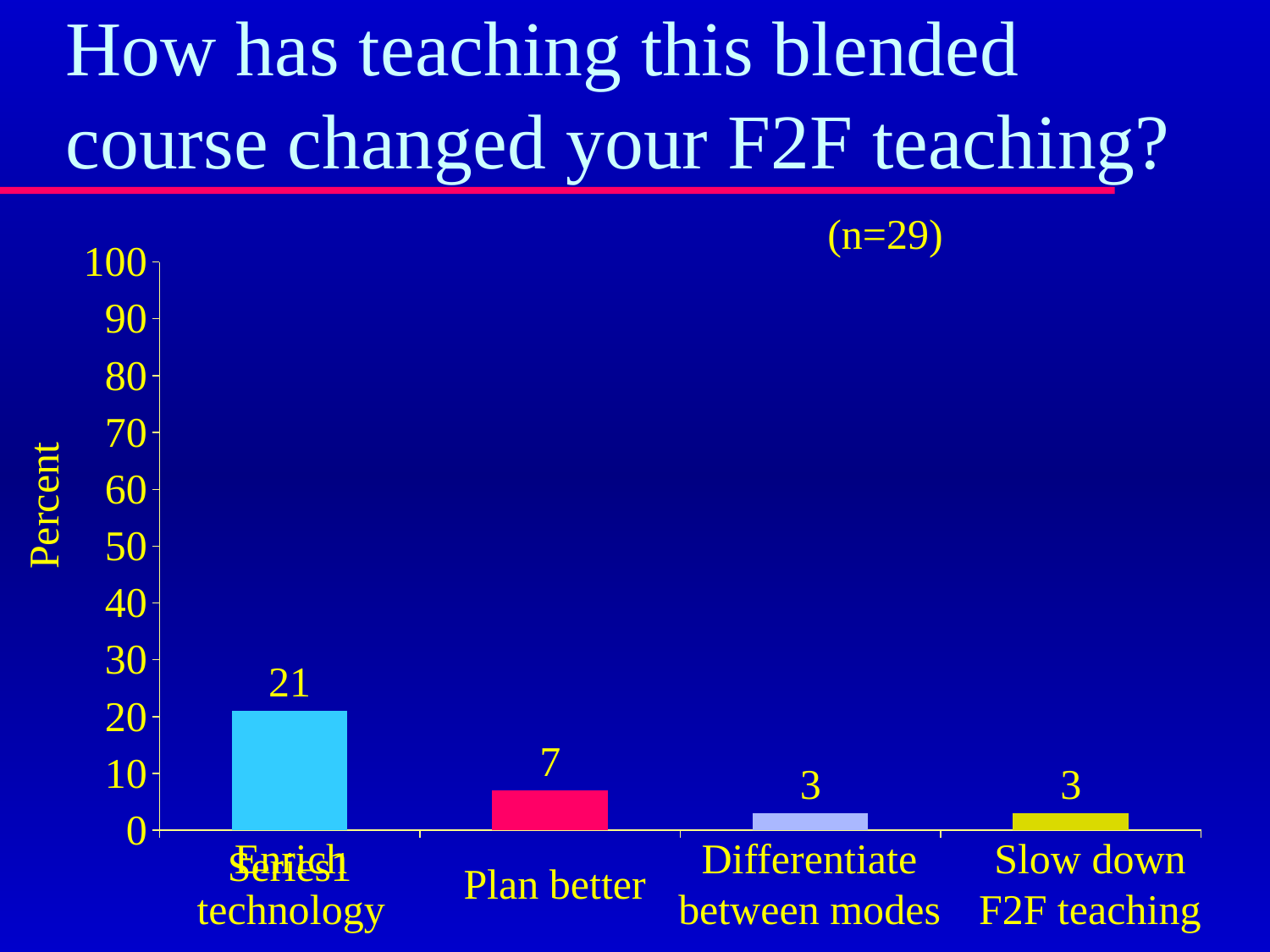

# How has teaching this blended course changed your F2F teaching?
(n=29)

### Chart

| Category | Series 1 |
|---|---|
|  | 21.0 |
|  | 7.0 |
|  | 3.0 |
|  | 3.0 |
Percent
Enrich technology
Differentiate between modes
Slow down F2F teaching
Plan better